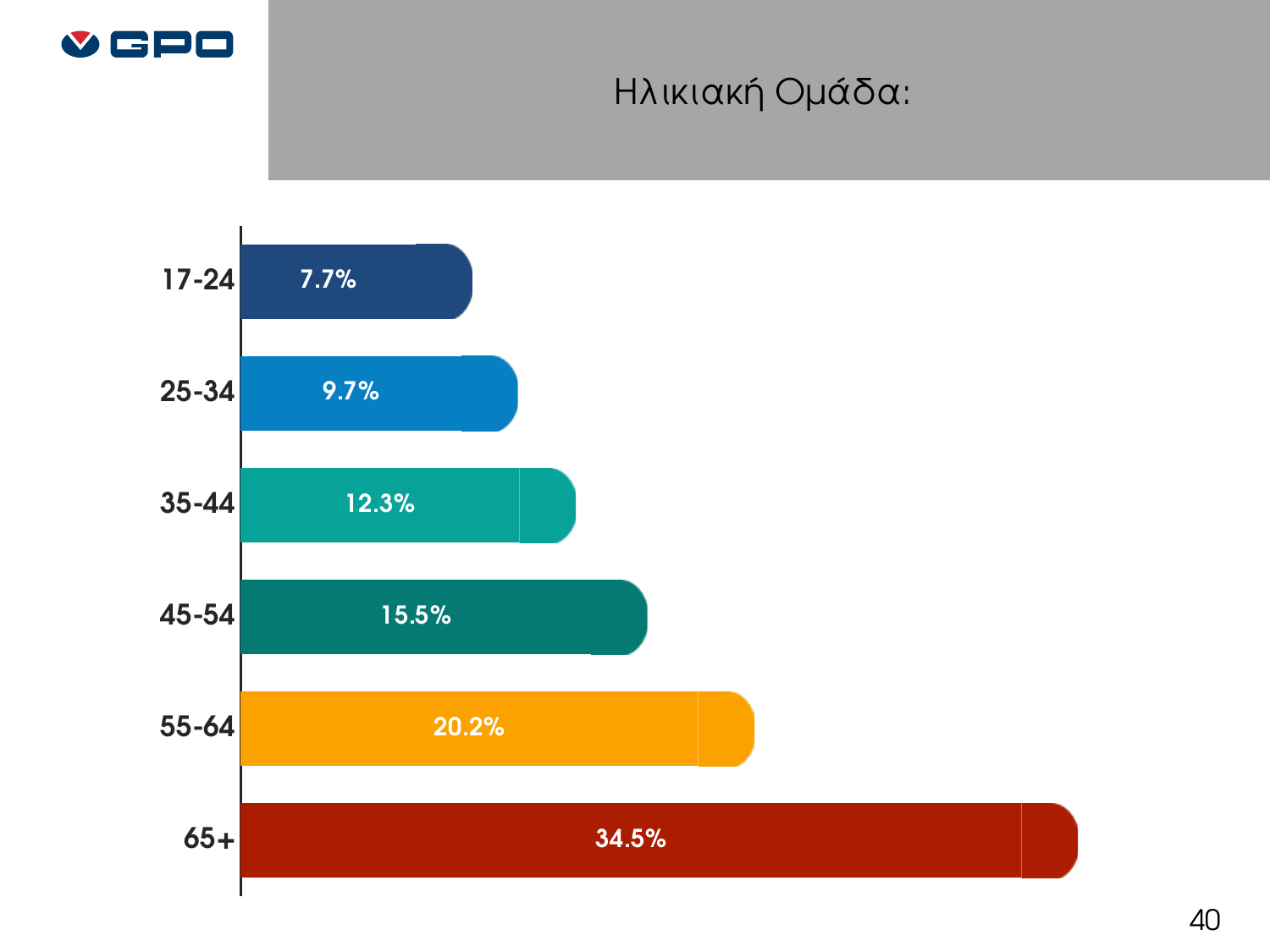

Ηλικιακή Ομάδα:

### Chart

| Category | ΣΥΝΟΛΟ | Σειρά 3 |
|---|---|---|
| 17-24 | 0.07730659025787974 | 0.024999999999999998 |
| 25-34 | 0.09742120343839542 | 0.024999999999999998 |
| 35-44 | 0.12306590257879604 | 0.024999999999999998 |
| 45-54 | 0.15472779369627523 | 0.024999999999999998 |
| 55-64 | 0.202034383954155 | 0.024999999999999998 |
| 65+ | 0.3450000000000001 | 0.024999999999999998 |
40